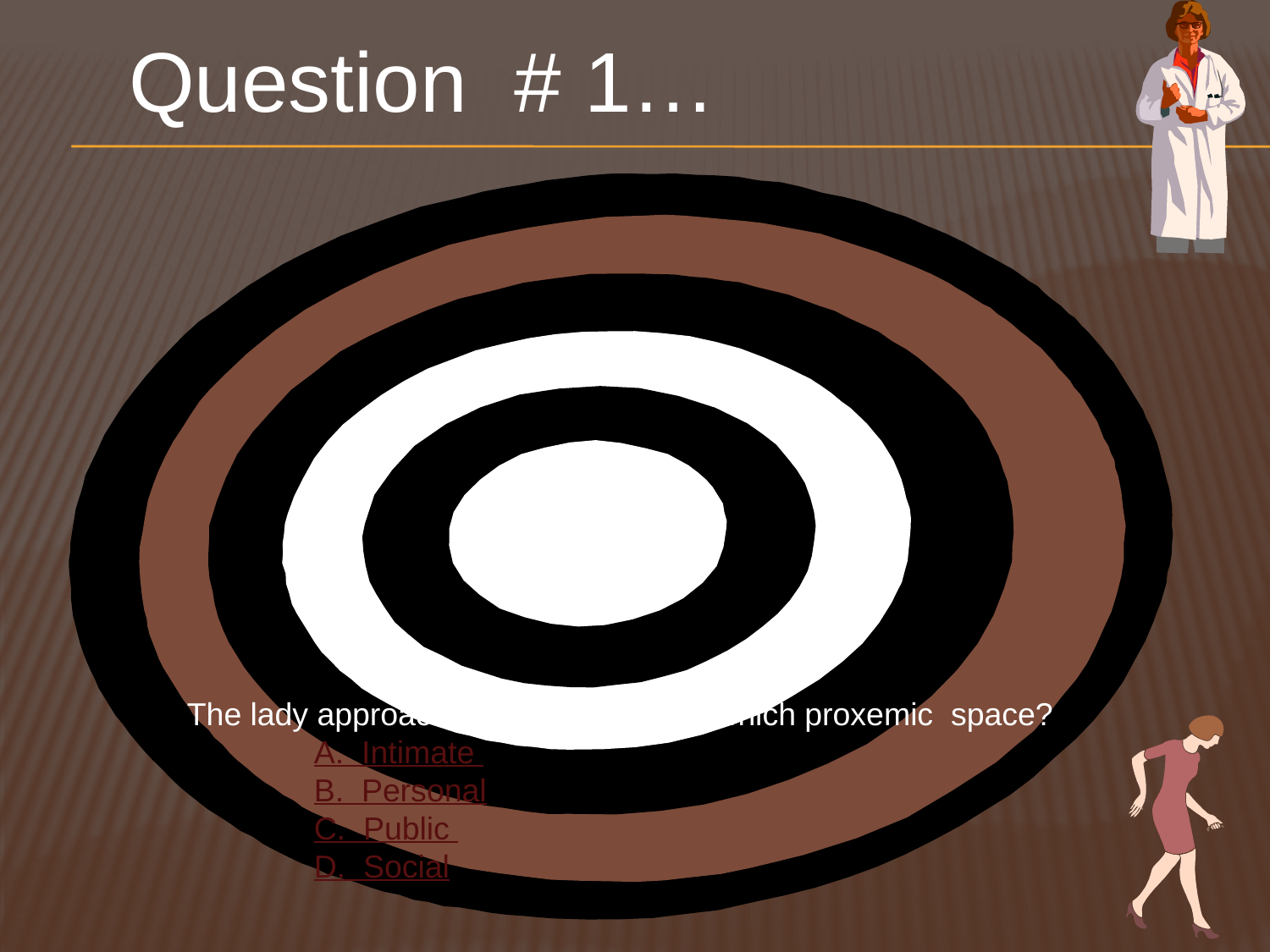

Question  # 1…

The lady approaching the doctor is in which proxemic  space?
	A.  Intimate
	B.  Personal
	C.  Public
	D.  Social